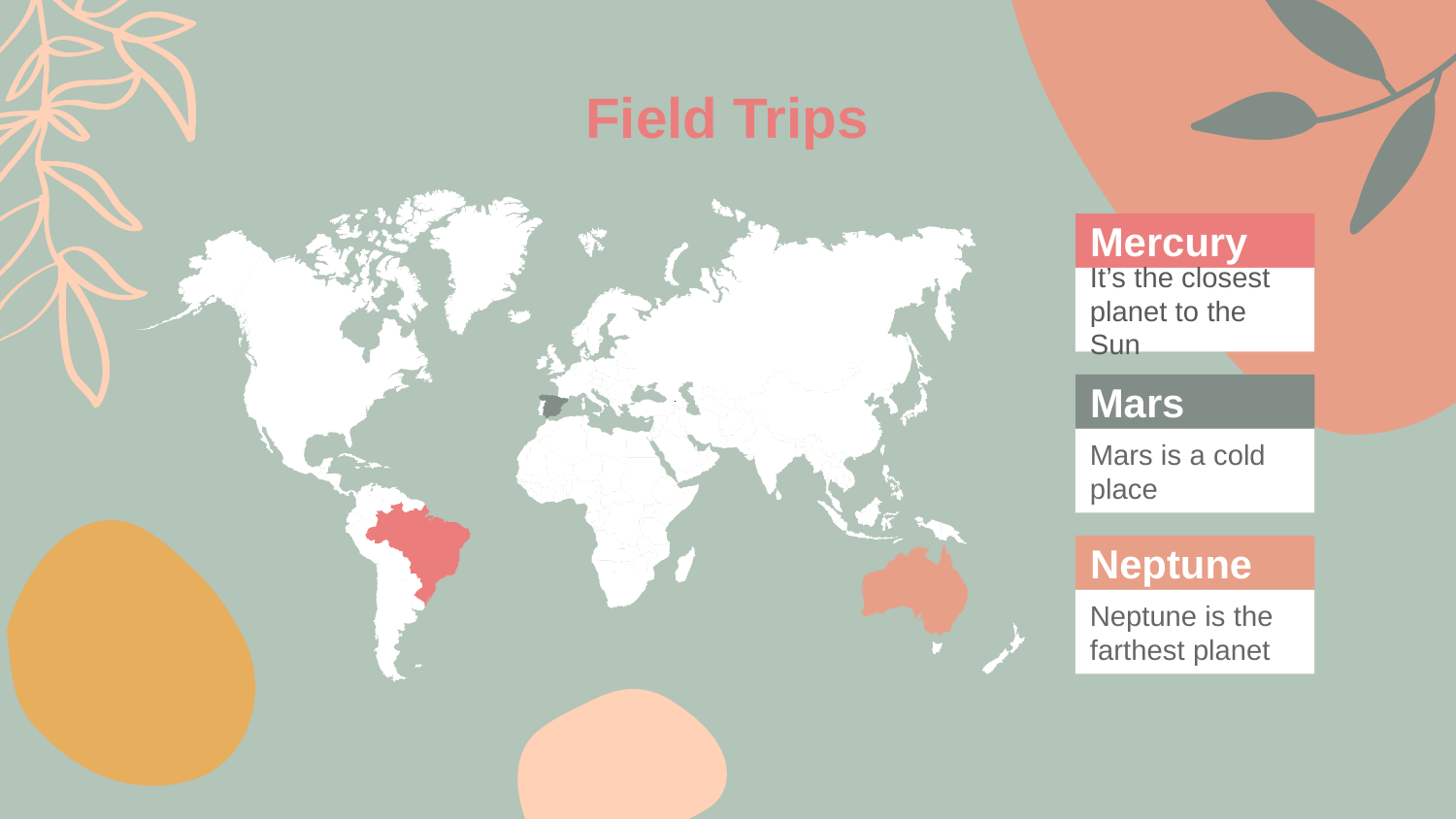

# Field Trips

Mercury
It’s the closest planet to the Sun
Mars
Mars is a cold place
Neptune
Neptune is the farthest planet